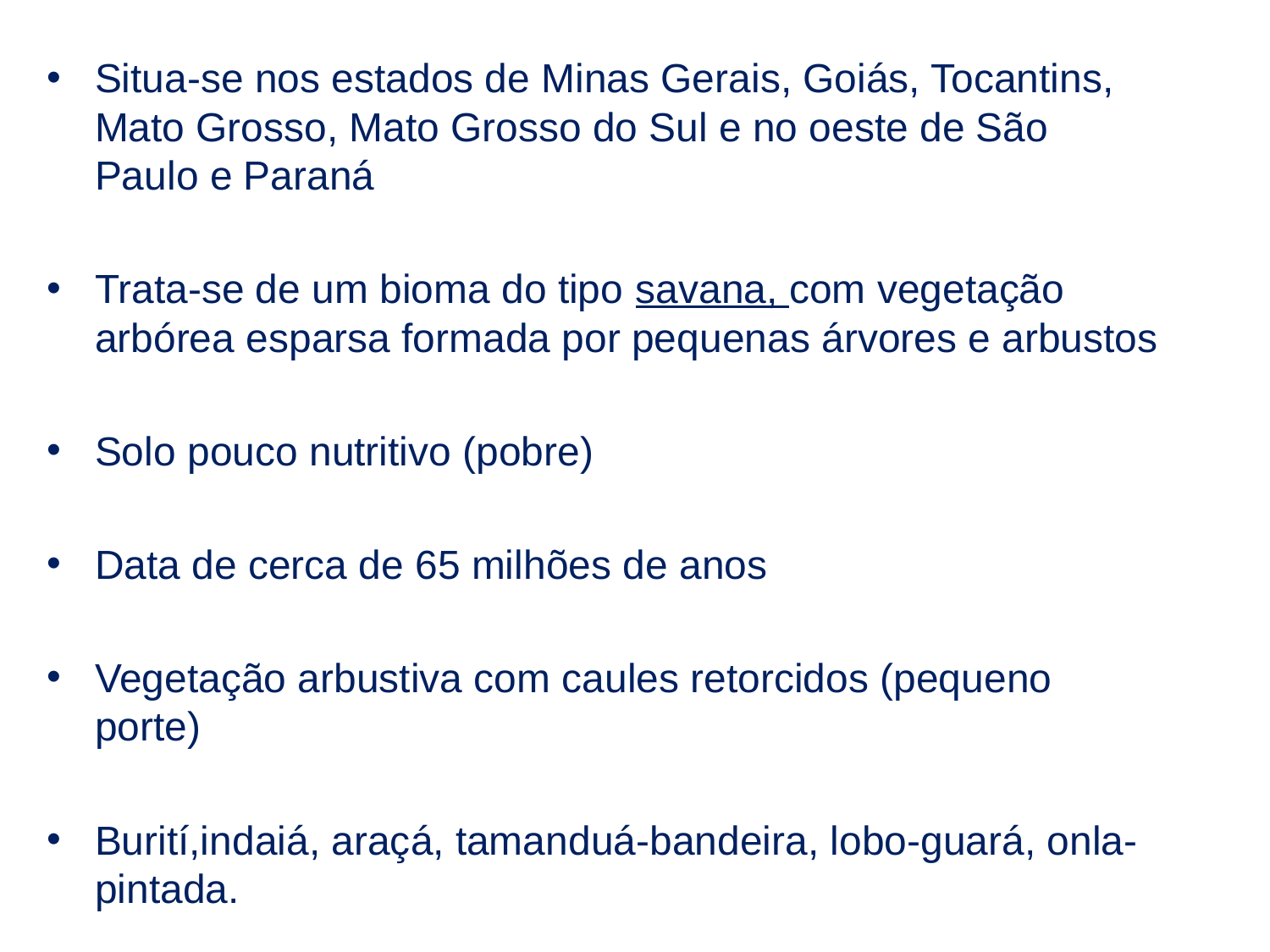

Situa-se nos estados de Minas Gerais, Goiás, Tocantins, Mato Grosso, Mato Grosso do Sul e no oeste de São Paulo e Paraná

Trata-se de um bioma do tipo savana, com vegetação arbórea esparsa formada por pequenas árvores e arbustos

Solo pouco nutritivo (pobre)

Data de cerca de 65 milhões de anos

Vegetação arbustiva com caules retorcidos (pequeno porte)

Burití,indaiá, araçá, tamanduá-bandeira, lobo-guará, onla-pintada.